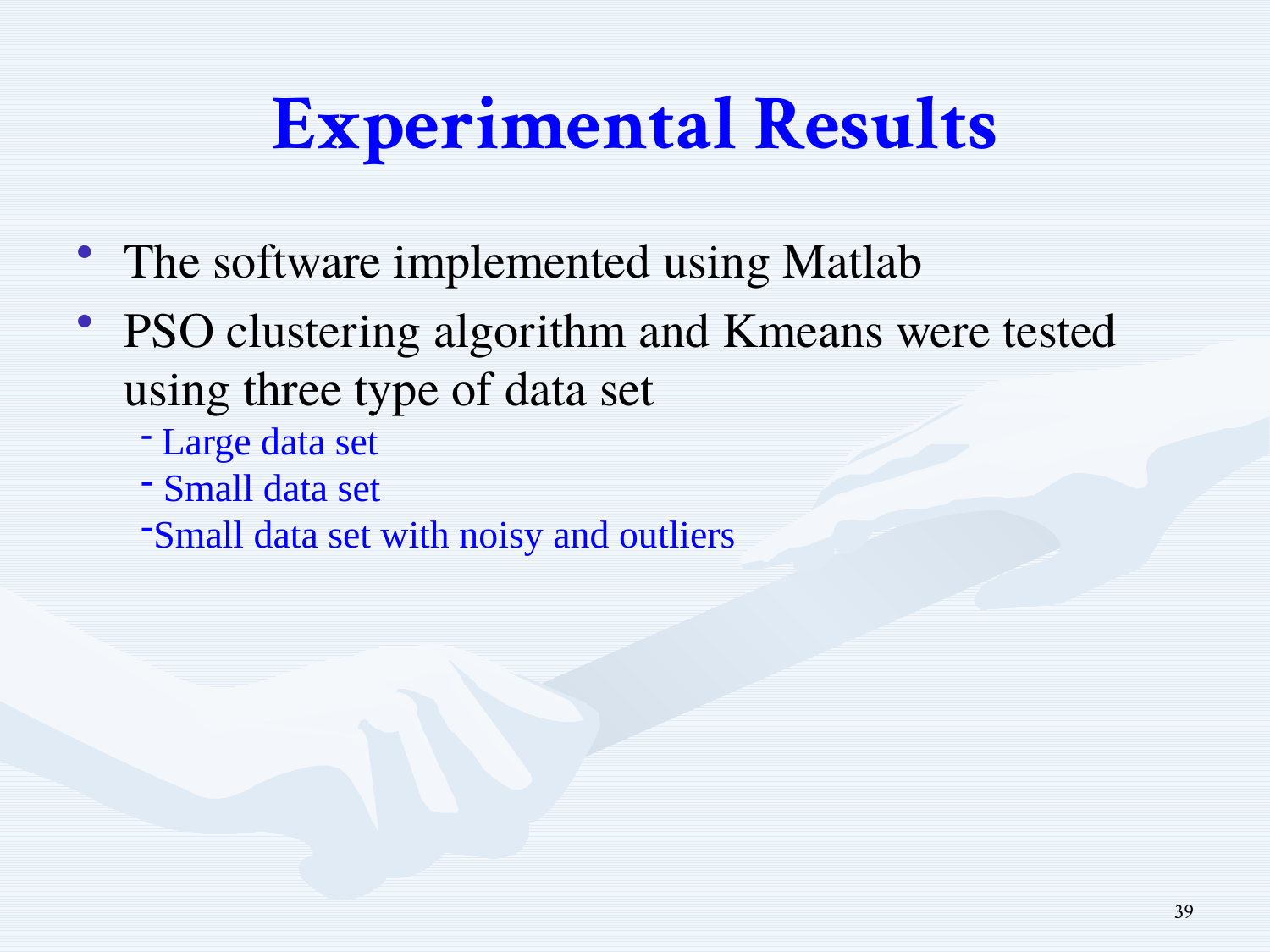

# Experimental Results
The software implemented using Matlab
PSO clustering algorithm and Kmeans were tested using three type of data set
 Large data set
 Small data set
Small data set with noisy and outliers

39